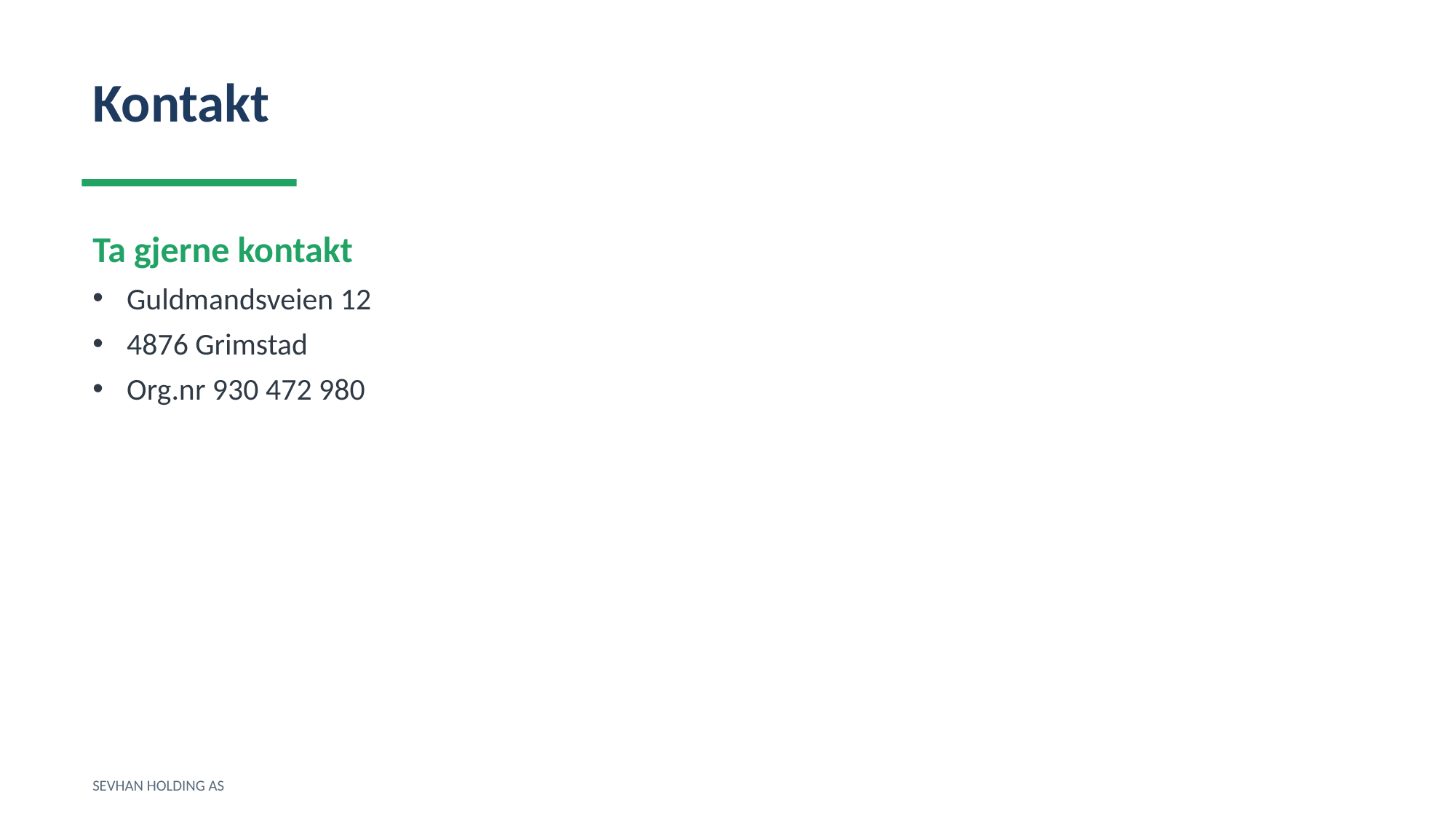

Kontakt

Ta gjerne kontakt
Guldmandsveien 12
4876 Grimstad
Org.nr 930 472 980
SEVHAN HOLDING AS